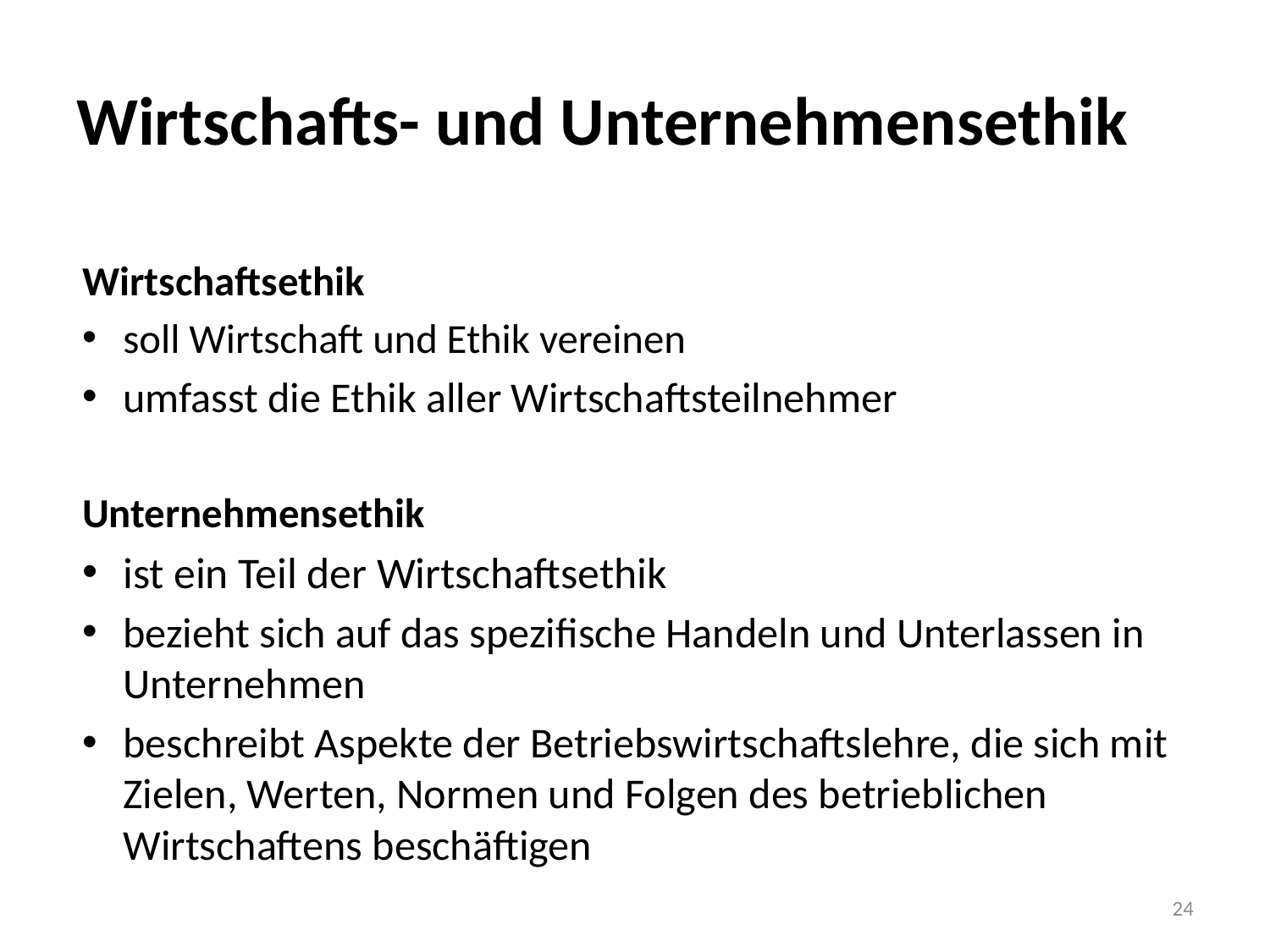

# Wirtschafts- und Unternehmensethik
Wirtschaftsethik
soll Wirtschaft und Ethik vereinen
umfasst die Ethik aller Wirtschaftsteilnehmer

Unternehmensethik
ist ein Teil der Wirtschaftsethik
bezieht sich auf das spezifische Handeln und Unterlassen in Unternehmen
beschreibt Aspekte der Betriebswirtschaftslehre, die sich mit Zielen, Werten, Normen und Folgen des betrieblichen Wirtschaftens beschäftigen

24